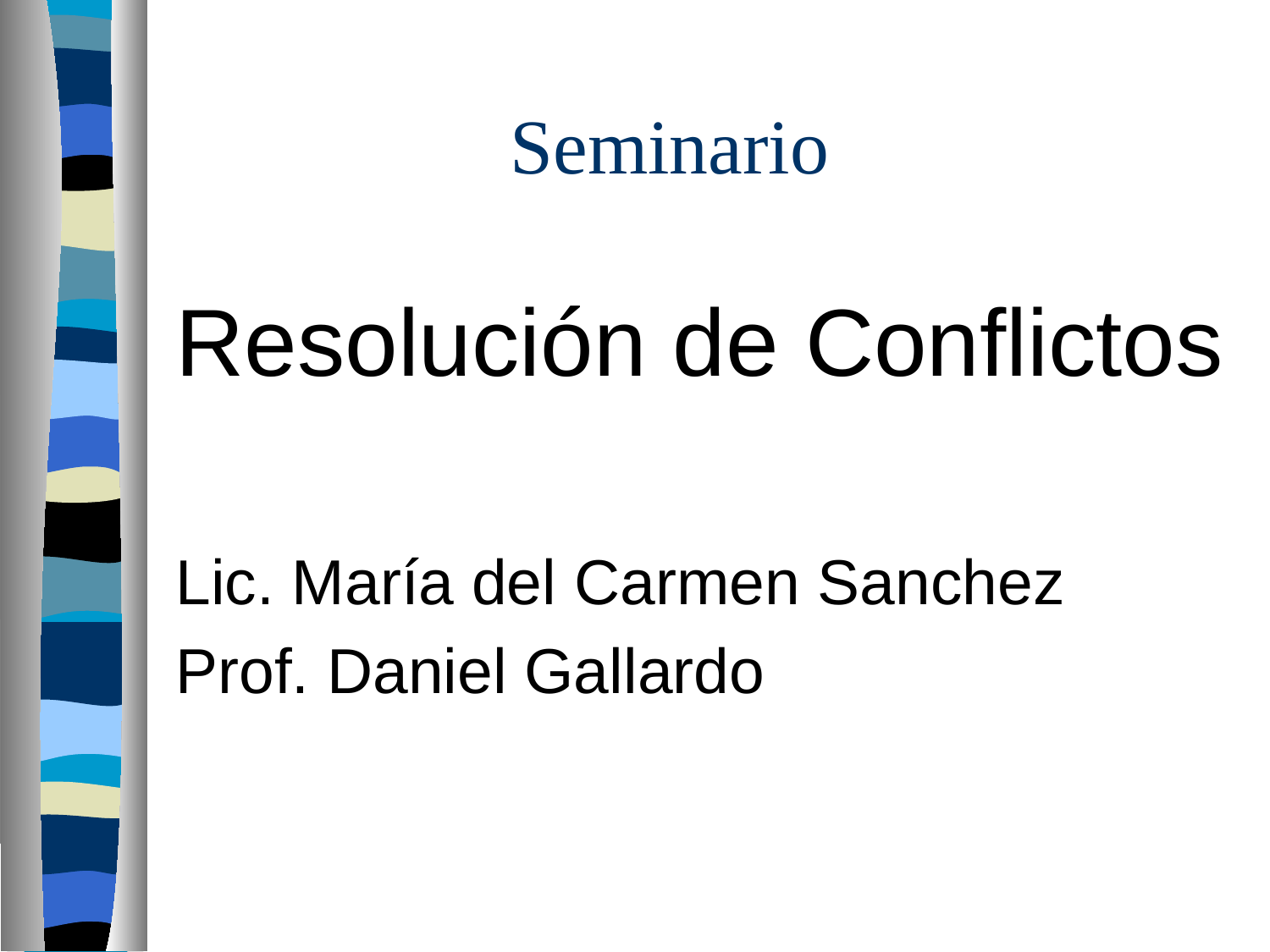

# Seminario
Resolución de Conflictos

Lic. María del Carmen Sanchez
Prof. Daniel Gallardo